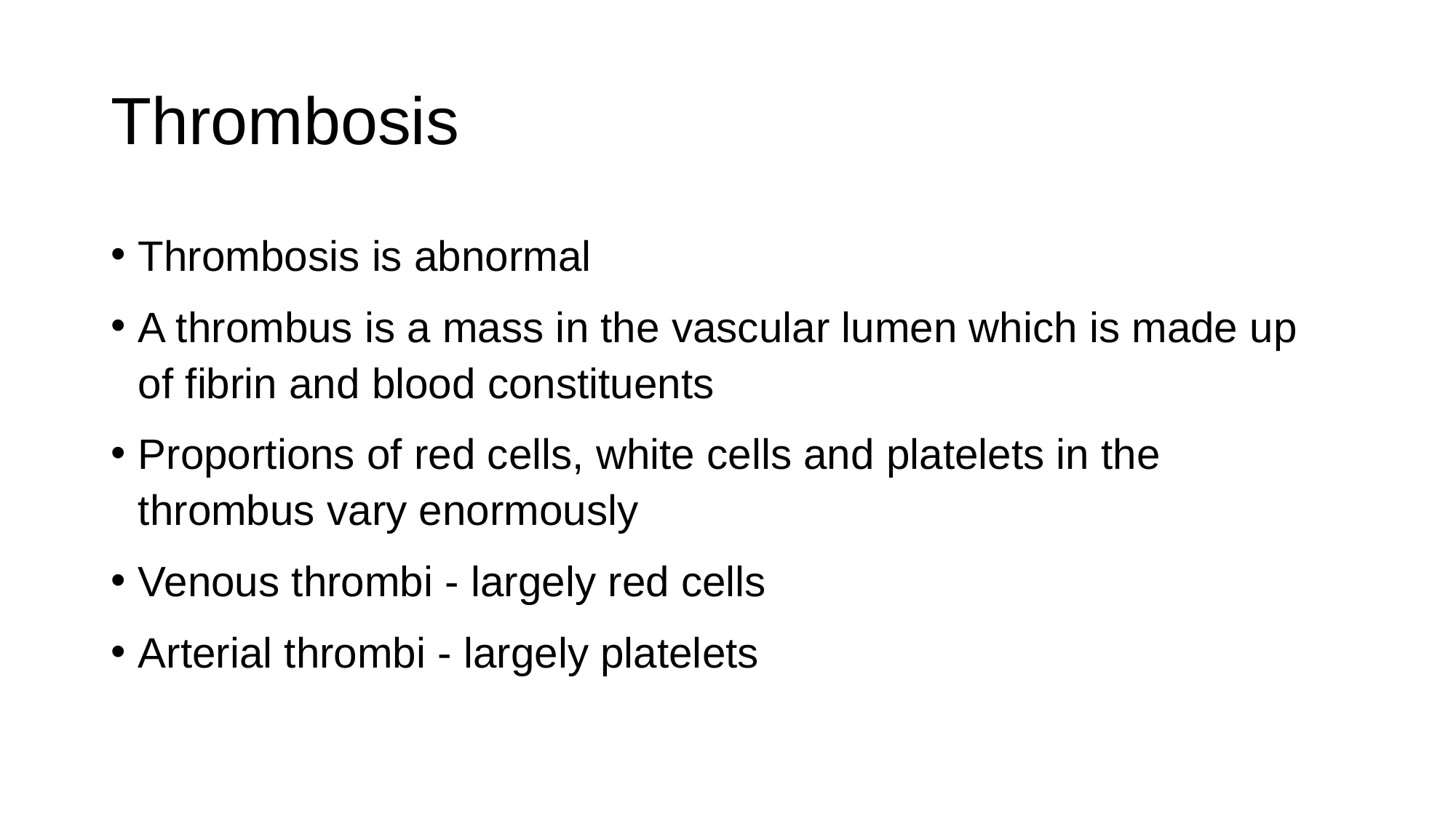

# Thrombosis
Thrombosis is abnormal
A thrombus is a mass in the vascular lumen which is made up of fibrin and blood constituents
Proportions of red cells, white cells and platelets in the thrombus vary enormously
Venous thrombi - largely red cells
Arterial thrombi - largely platelets